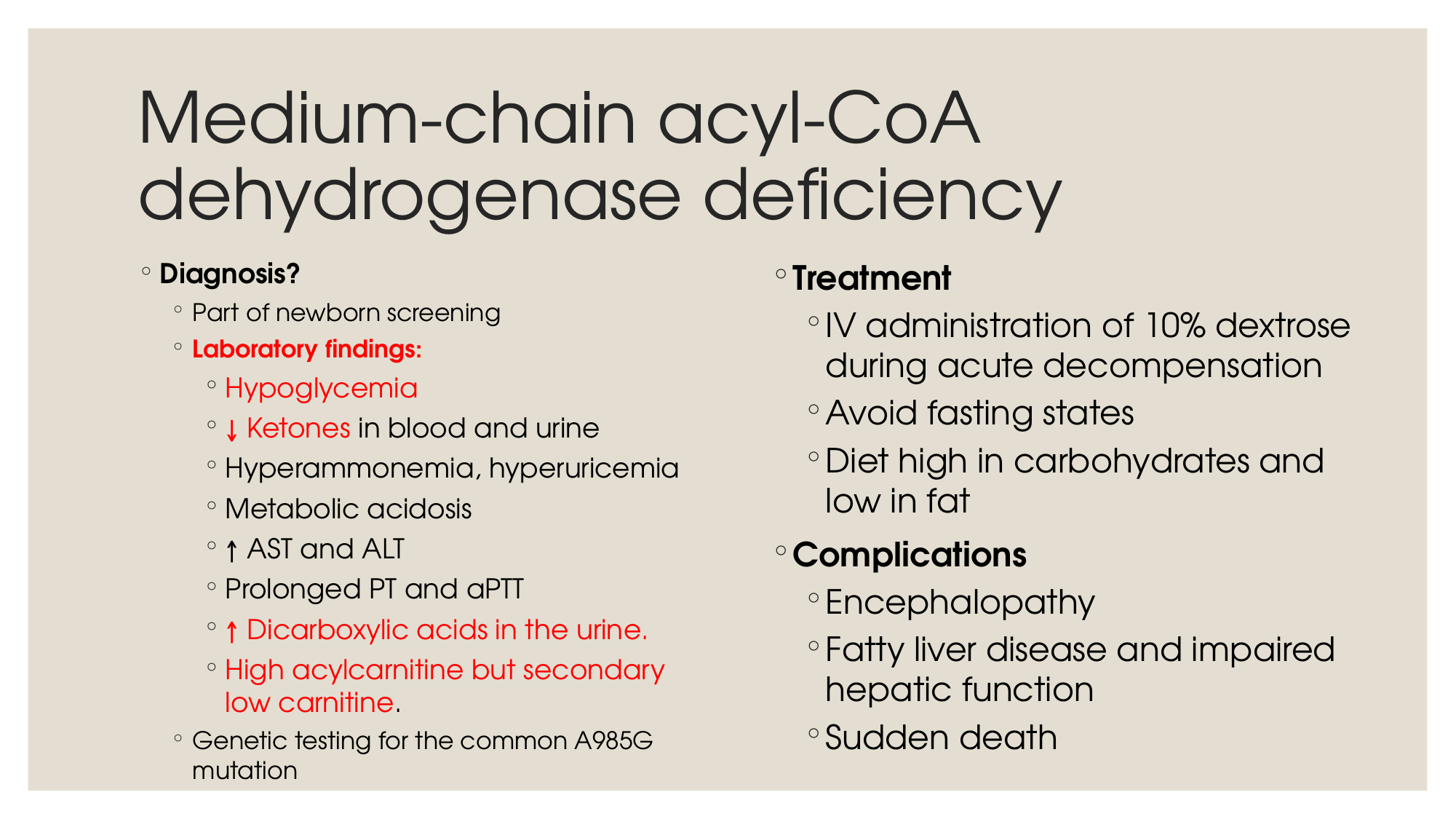

# Medium-chain acyl-CoA dehydrogenase deficiency
Diagnosis?
Part of newborn screening
Laboratory findings:
Hypoglycemia
↓ Ketones in blood and urine
Hyperammonemia, hyperuricemia
Metabolic acidosis
↑ AST and ALT
Prolonged PT and aPTT
↑ Dicarboxylic acids in the urine.
High acylcarnitine but secondary low carnitine.
Genetic testing for the common A985G mutation
Treatment
IV administration of 10% dextrose during acute decompensation
Avoid fasting states
Diet high in carbohydrates and low in fat
Complications
Encephalopathy
Fatty liver disease and impaired hepatic function
Sudden death